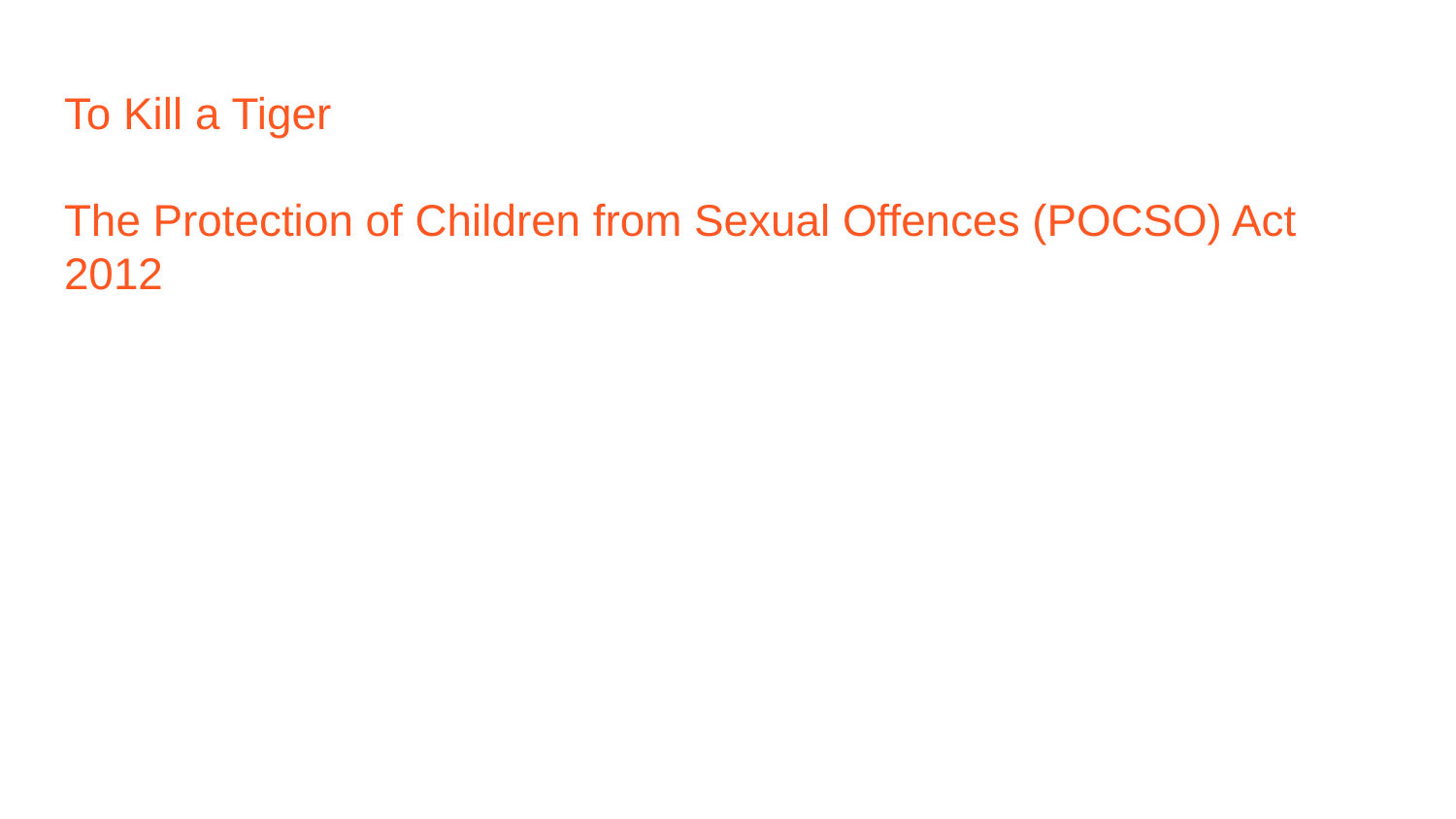

# To Kill a Tiger

The Protection of Children from Sexual Offences (POCSO) Act 2012